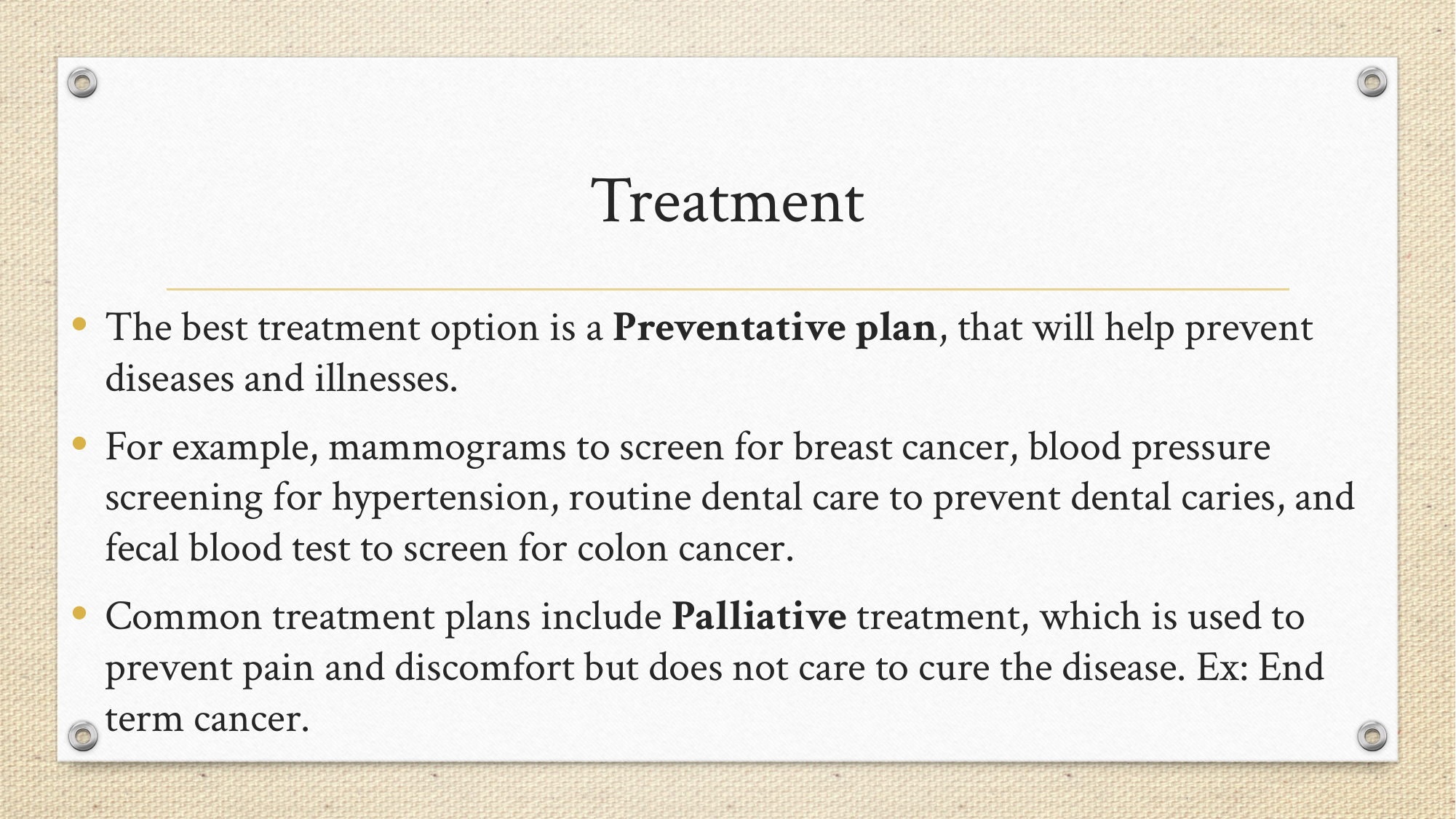

# Treatment
The best treatment option is a Preventative plan, that will help prevent diseases and illnesses.
For example, mammograms to screen for breast cancer, blood pressure screening for hypertension, routine dental care to prevent dental caries, and fecal blood test to screen for colon cancer.
Common treatment plans include Palliative treatment, which is used to prevent pain and discomfort but does not care to cure the disease. Ex: End term cancer.